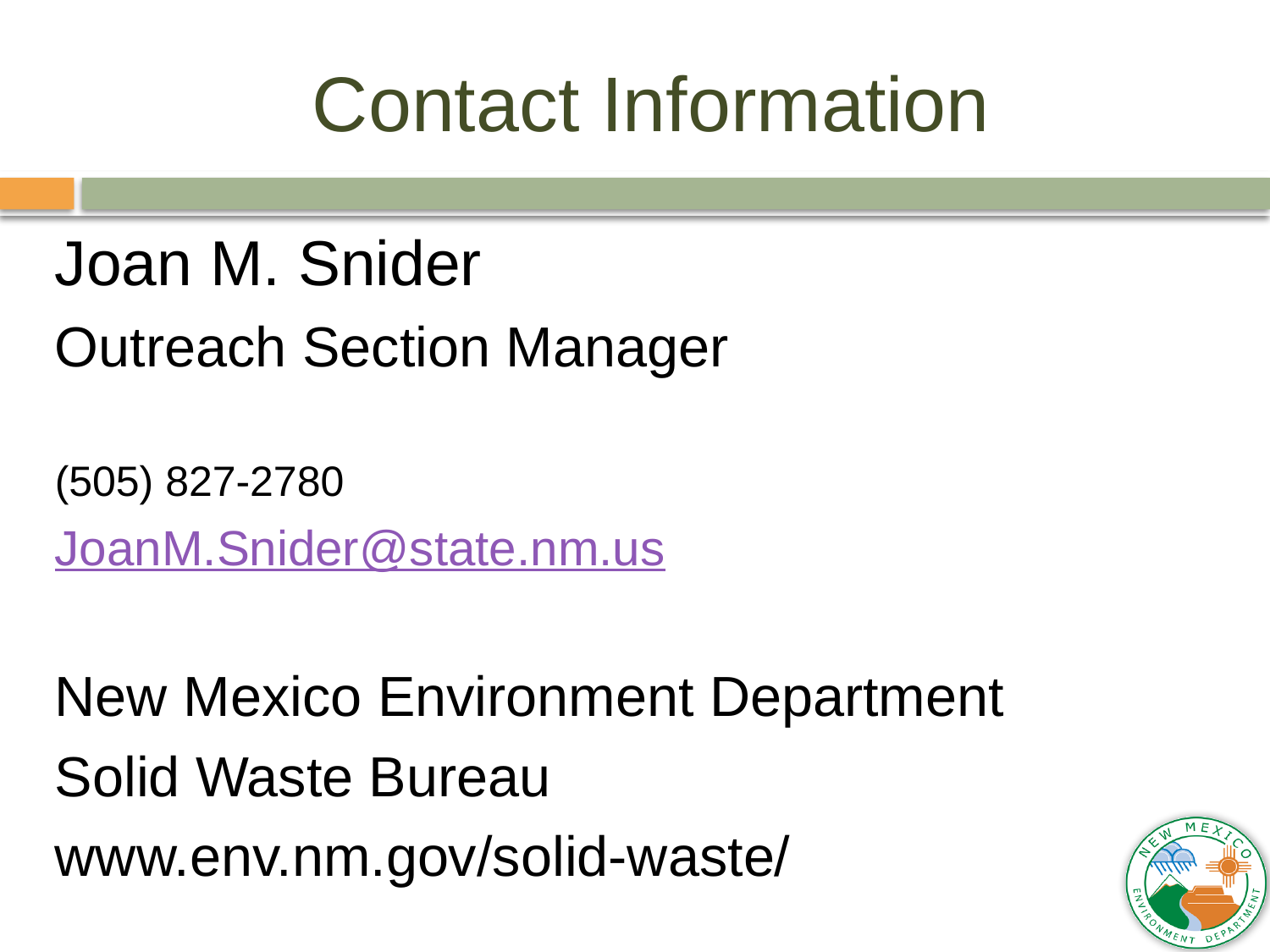

# Contact Information
Joan M. Snider
Outreach Section Manager

(505) 827-2780
JoanM.Snider@state.nm.us

New Mexico Environment Department
Solid Waste Bureau
www.env.nm.gov/solid-waste/